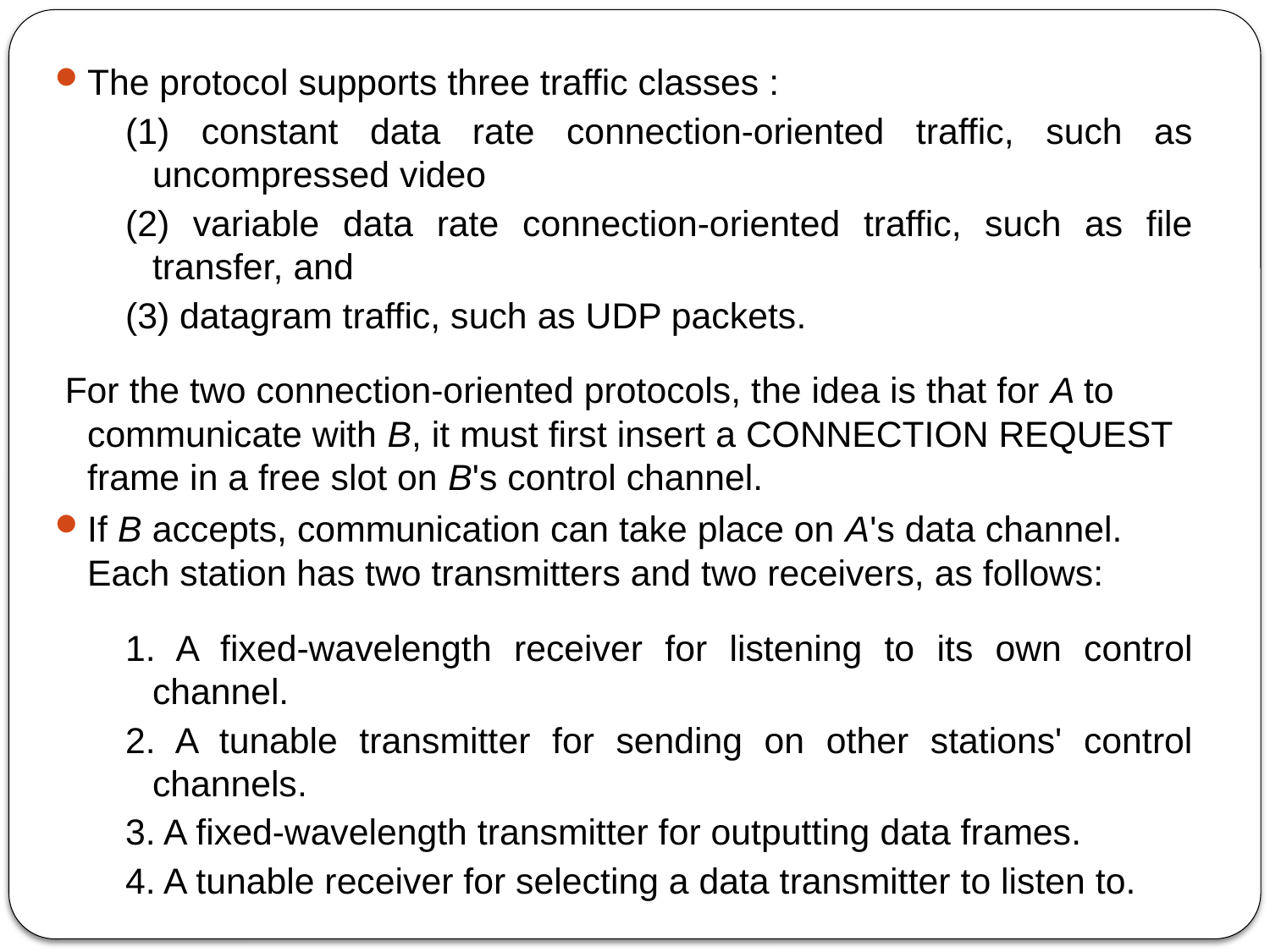

The protocol supports three traffic classes :
(1) constant data rate connection-oriented traffic, such as uncompressed video
(2) variable data rate connection-oriented traffic, such as file transfer, and
(3) datagram traffic, such as UDP packets.

 For the two connection-oriented protocols, the idea is that for A to communicate with B, it must first insert a CONNECTION REQUEST frame in a free slot on B's control channel.
If B accepts, communication can take place on A's data channel. Each station has two transmitters and two receivers, as follows:

1. A fixed-wavelength receiver for listening to its own control channel.
2. A tunable transmitter for sending on other stations' control channels.
3. A fixed-wavelength transmitter for outputting data frames.
4. A tunable receiver for selecting a data transmitter to listen to.